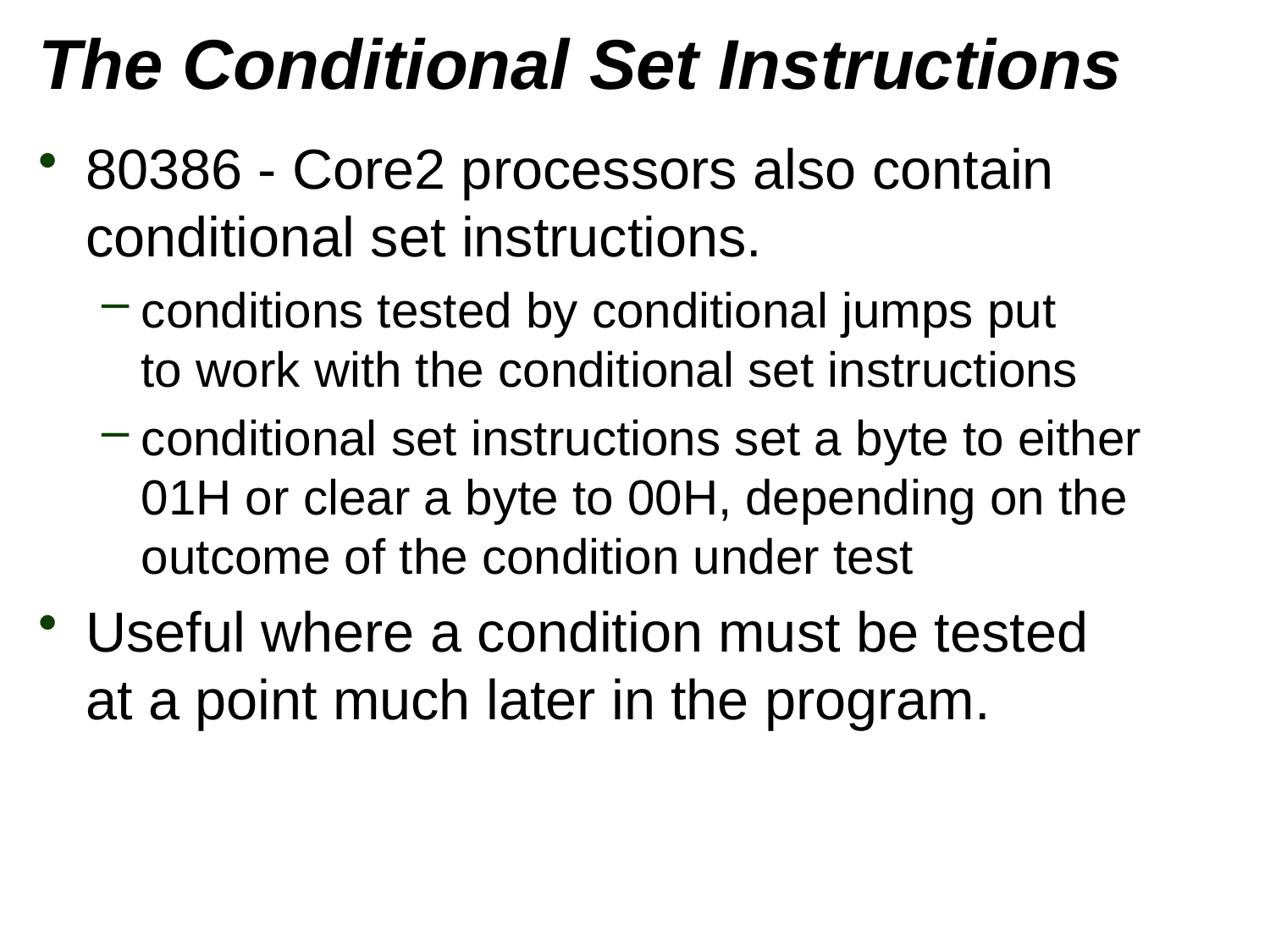

# The Conditional Set Instructions
80386 - Core2 processors also contain conditional set instructions.
conditions tested by conditional jumps put
to work with the conditional set instructions
conditional set instructions set a byte to either
01H or clear a byte to 00H, depending on the outcome of the condition under test
Useful where a condition must be tested
at a point much later in the program.